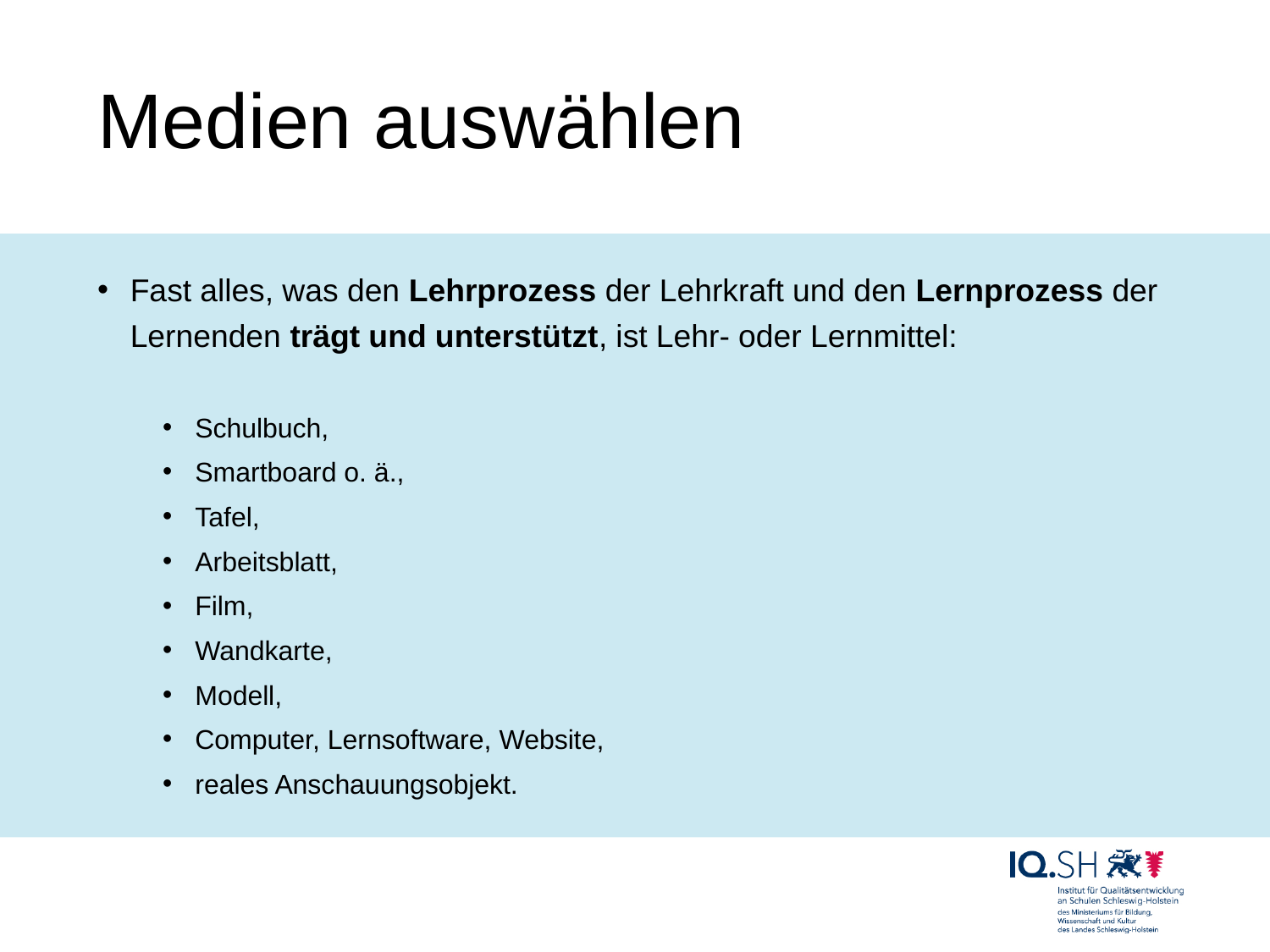

# Medien auswählen
Fast alles, was den Lehrprozess der Lehrkraft und den Lernprozess der Lernenden trägt und unterstützt, ist Lehr- oder Lernmittel:

Schulbuch,
Smartboard o. ä.,
Tafel,
Arbeitsblatt,
Film,
Wandkarte,
Modell,
Computer, Lernsoftware, Website,
reales Anschauungsobjekt.